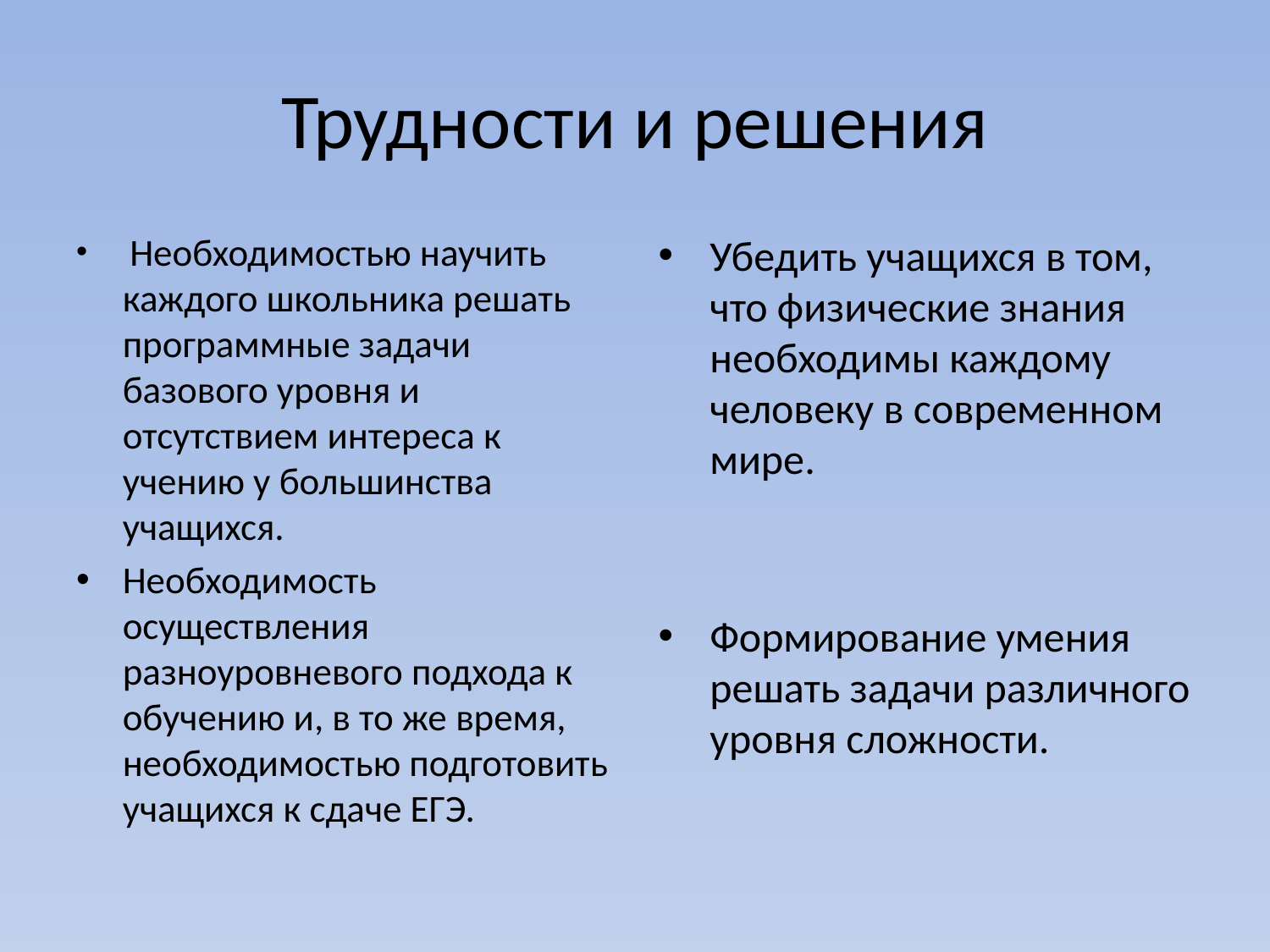

# Трудности и решения
 Необходимостью научить каждого школьника решать программные задачи базового уровня и отсутствием интереса к учению у большинства учащихся.
Необходимость осуществления разноуровневого подхода к обучению и, в то же время, необходимостью подготовить учащихся к сдаче ЕГЭ.

Убедить учащихся в том, что физические знания необходимы каждому человеку в современном мире.

Формирование умения решать задачи различного уровня сложности.